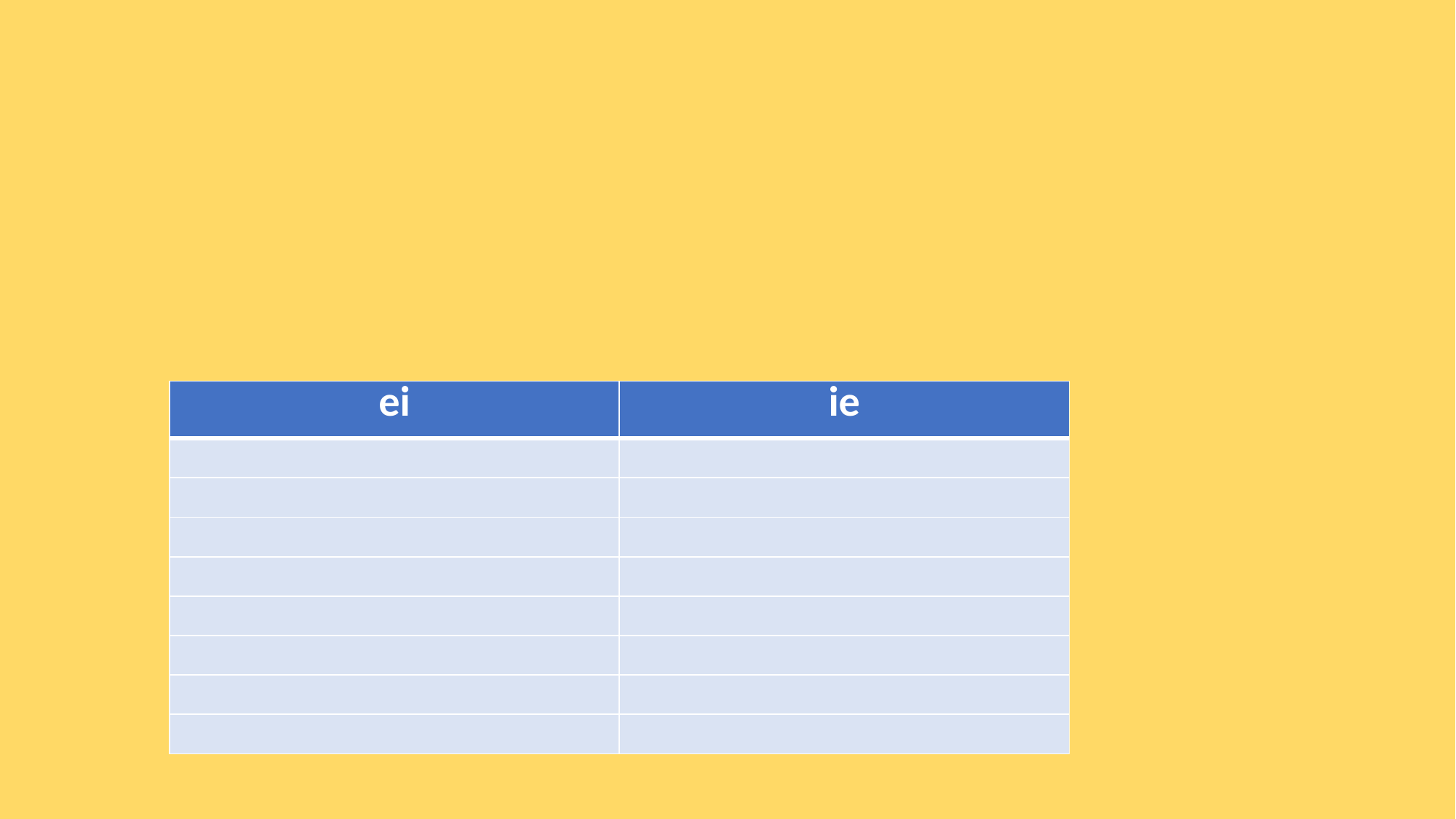

# Monday – Sound of the week: Phoneme: /ee/e/ Written: Grapheme – ie/ei Sort the words into the different groups – phonemes (sounds)
| ei | ie |
| --- | --- |
|  |  |
|  |  |
|  |  |
|  |  |
|  |  |
|  |  |
|  |  |
|  |  |